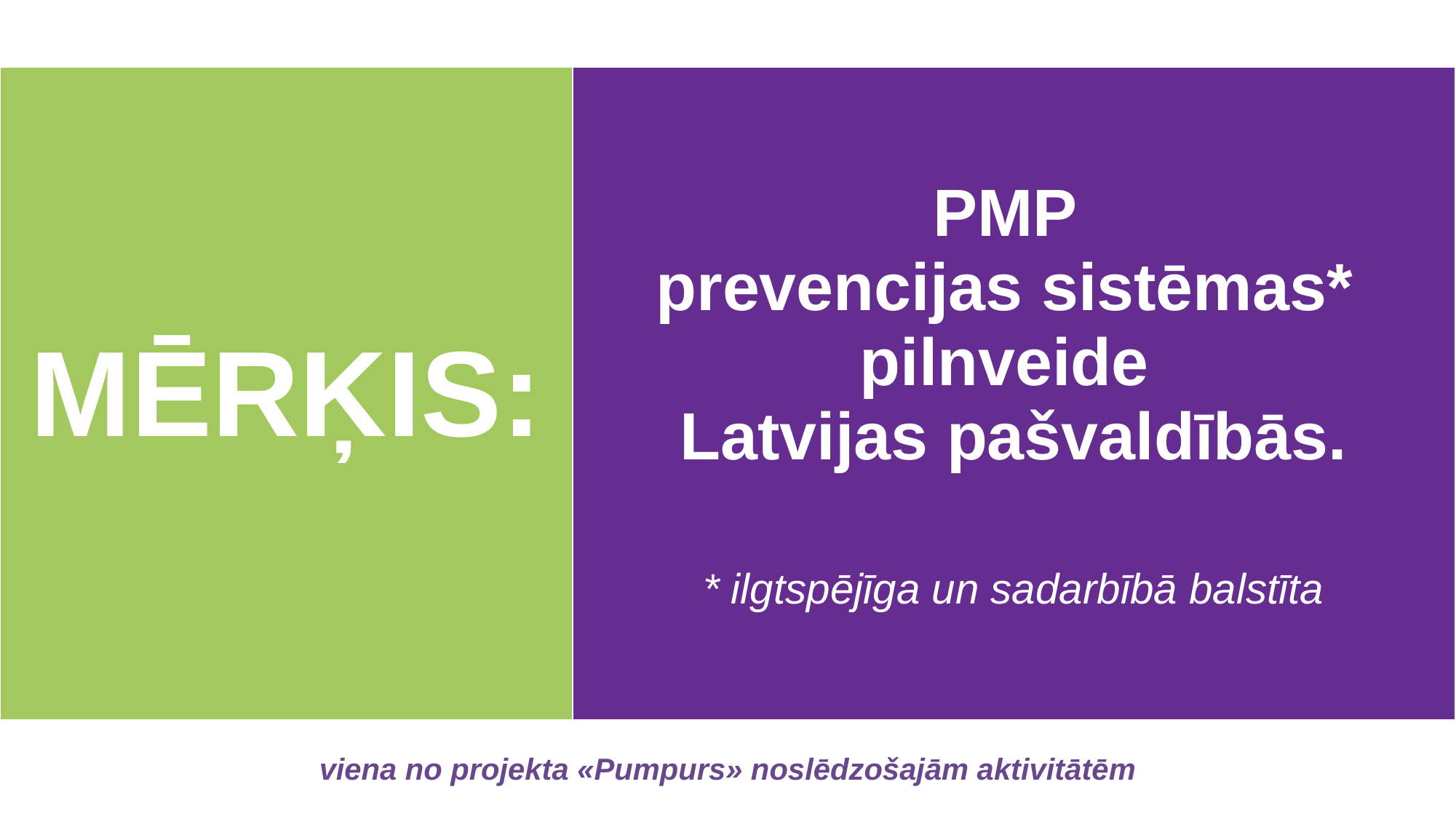

| MĒRĶIS: | PMP prevencijas sistēmas\* pilnveide Latvijas pašvaldībās. \* ilgtspējīga un sadarbībā balstīta |
| --- | --- |
viena no projekta «Pumpurs» noslēdzošajām aktivitātēm